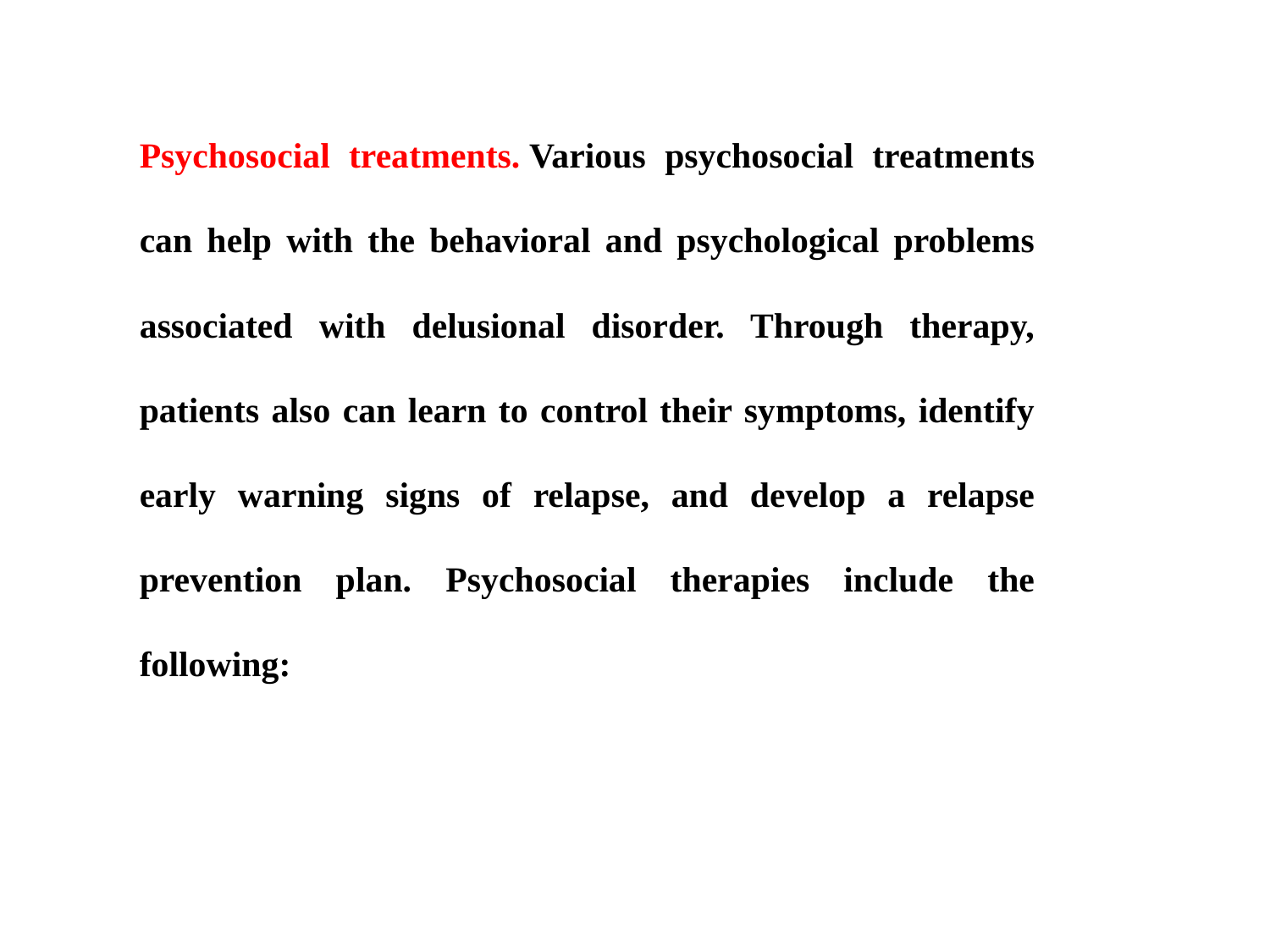

Psychosocial treatments. Various psychosocial treatments can help with the behavioral and psychological problems associated with delusional disorder. Through therapy, patients also can learn to control their symptoms, identify early warning signs of relapse, and develop a relapse prevention plan. Psychosocial therapies include the following: